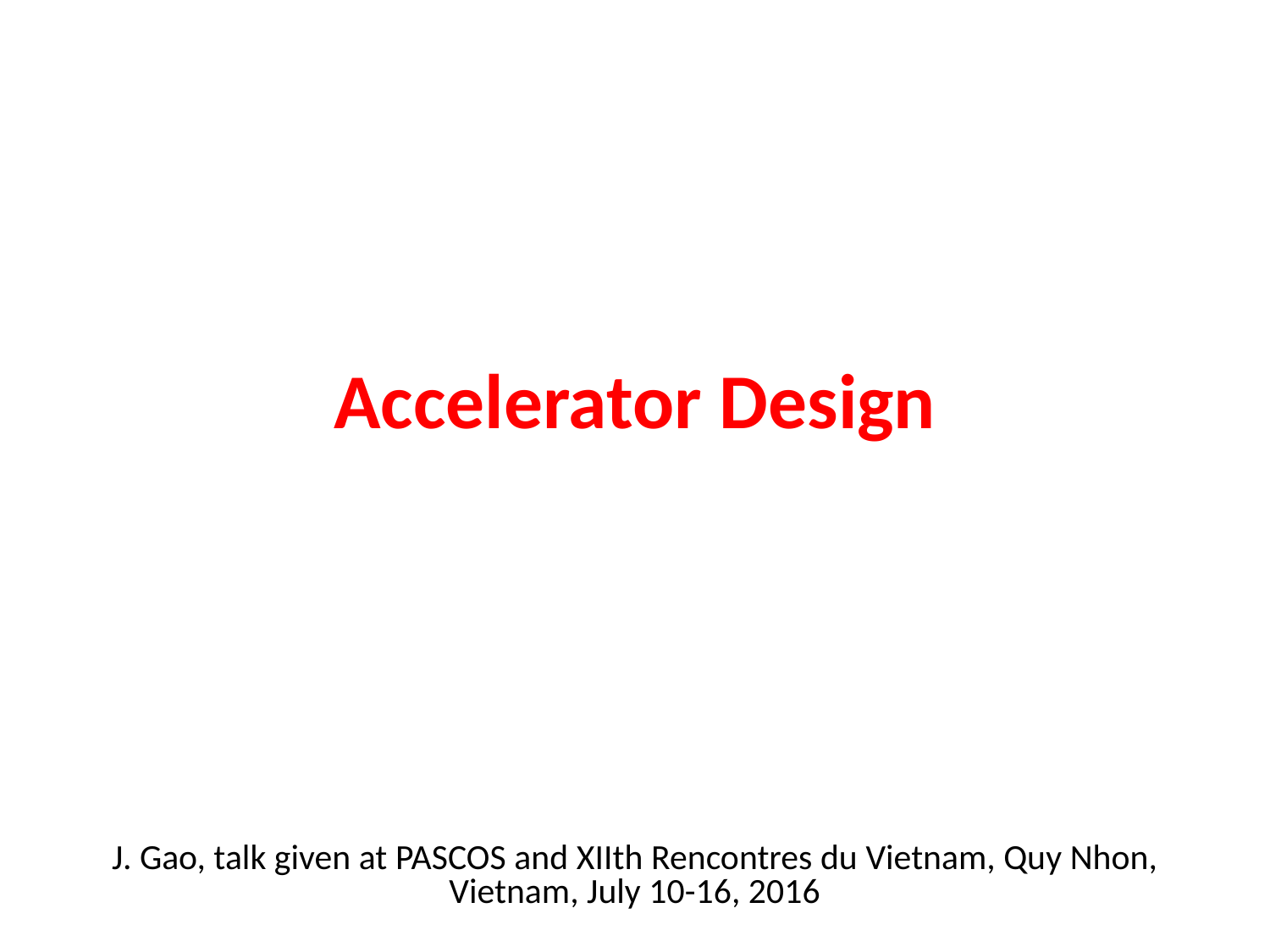

# Accelerator Design
J. Gao, talk given at PASCOS and XIIth Rencontres du Vietnam, Quy Nhon, Vietnam, July 10-16, 2016